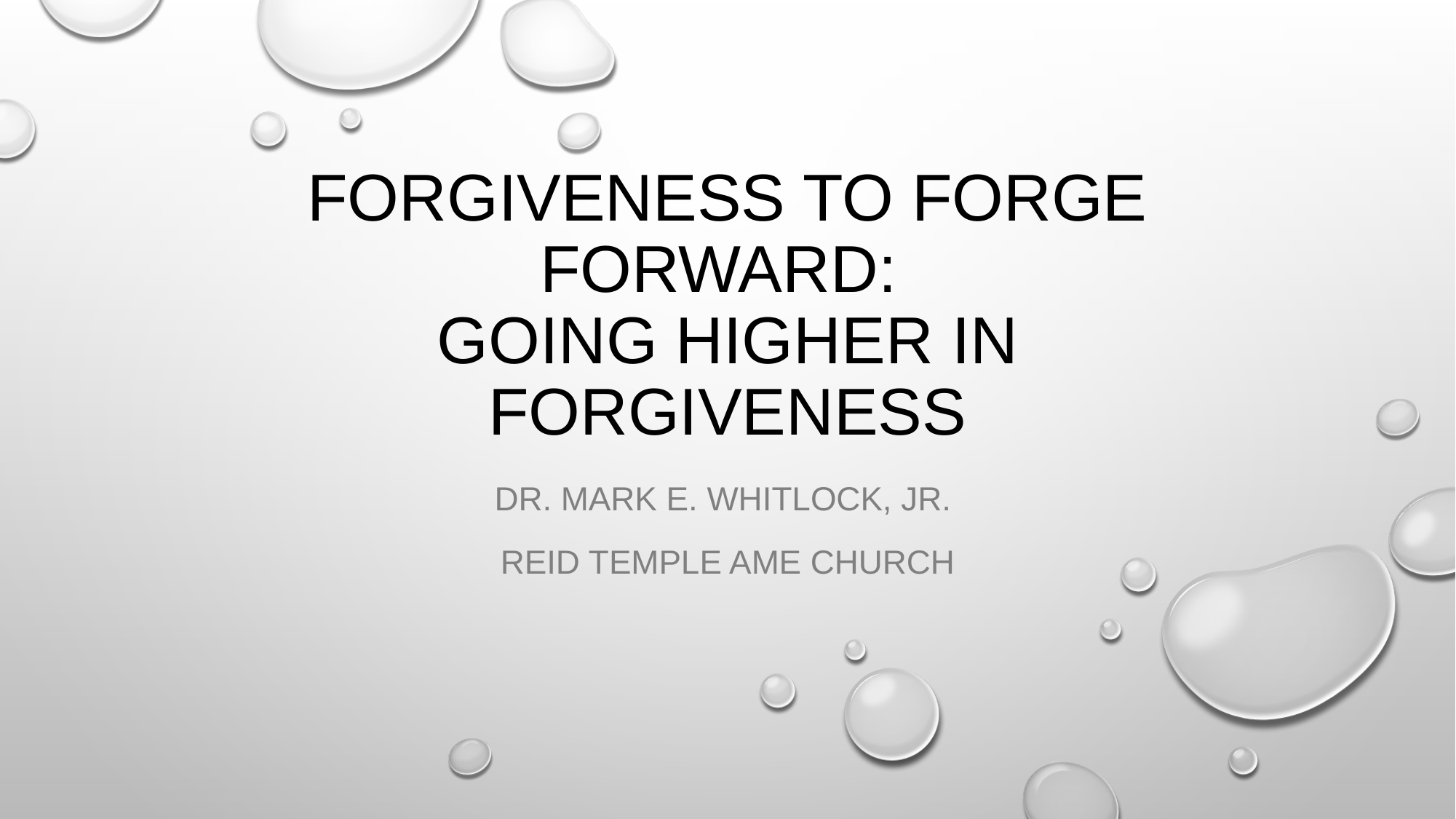

# Forgiveness to Forge Forward: Going higher in forgiveness
Dr. Mark E. Whitlock, Jr.
Reid Temple AME church